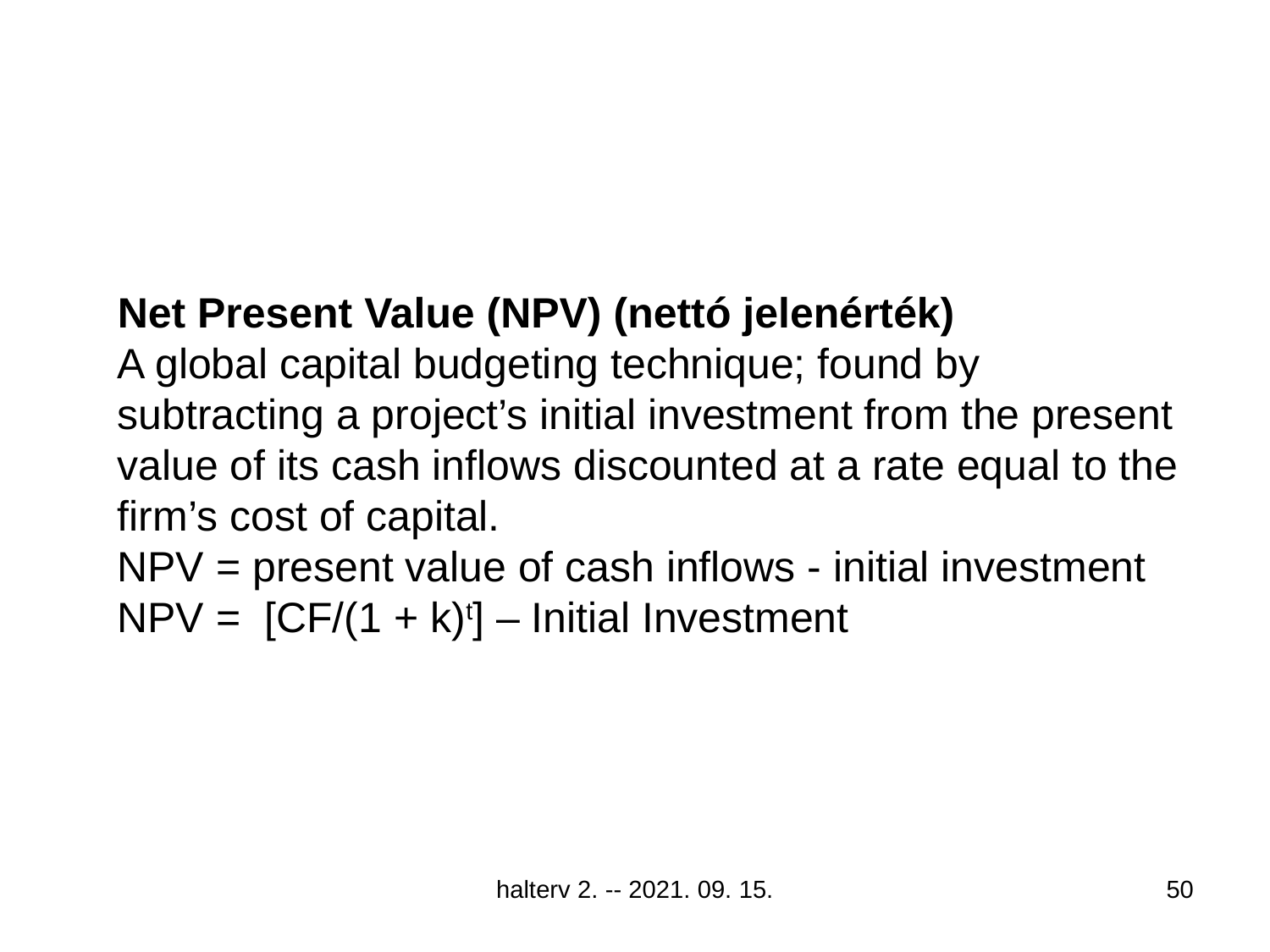

Net Present Value (NPV) (nettó jelenérték)
A global capital budgeting technique; found by subtracting a project’s initial investment from the present value of its cash inflows discounted at a rate equal to the firm’s cost of capital.
NPV = present value of cash inflows - initial investment
NPV =  [CF/(1 + k)t] – Initial Investment
halterv 2. -- 2021. 09. 15.
50